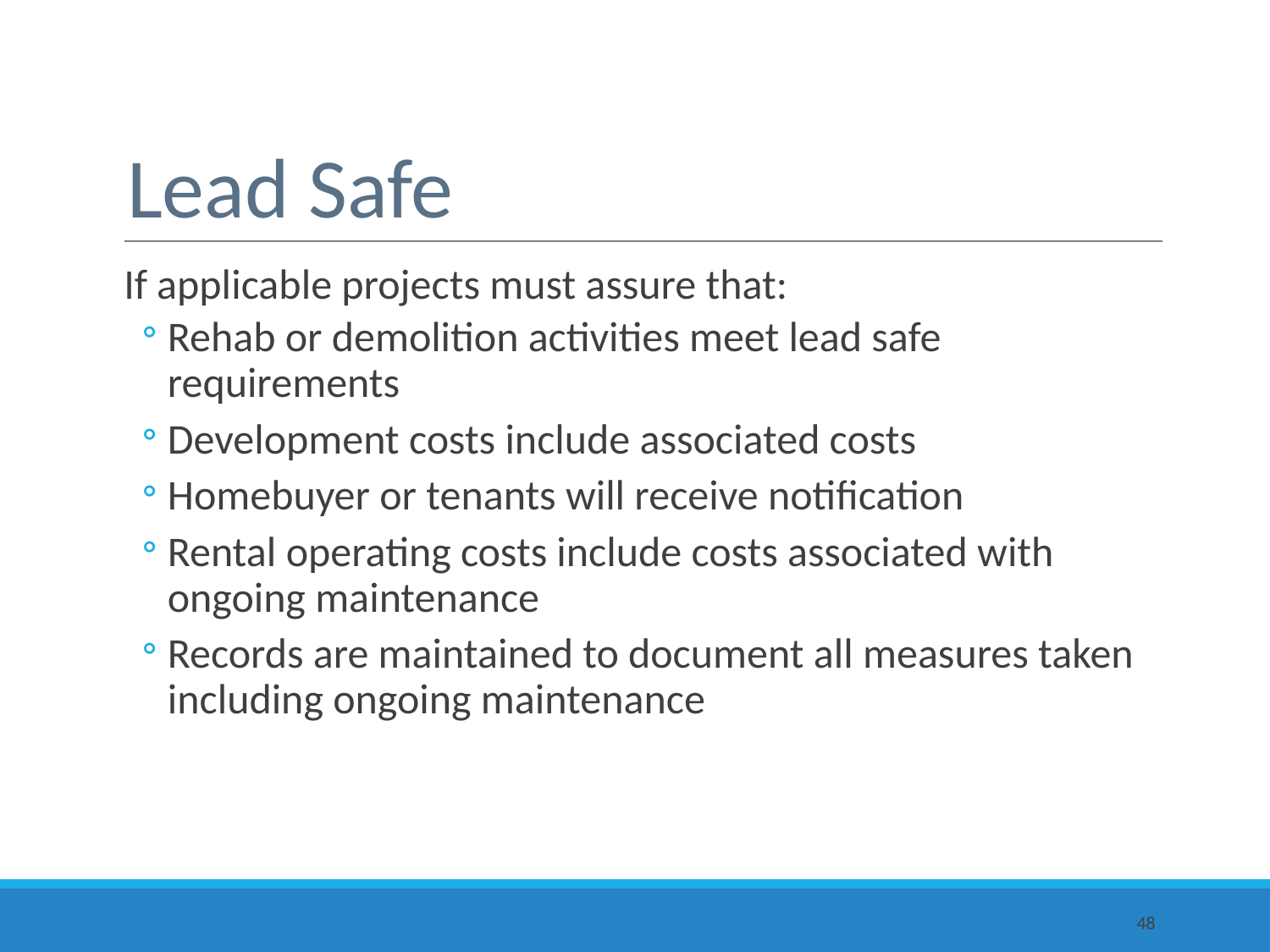

# Lead Safe
 If applicable projects must assure that:
Rehab or demolition activities meet lead safe requirements
Development costs include associated costs
Homebuyer or tenants will receive notification
Rental operating costs include costs associated with ongoing maintenance
Records are maintained to document all measures taken including ongoing maintenance

48